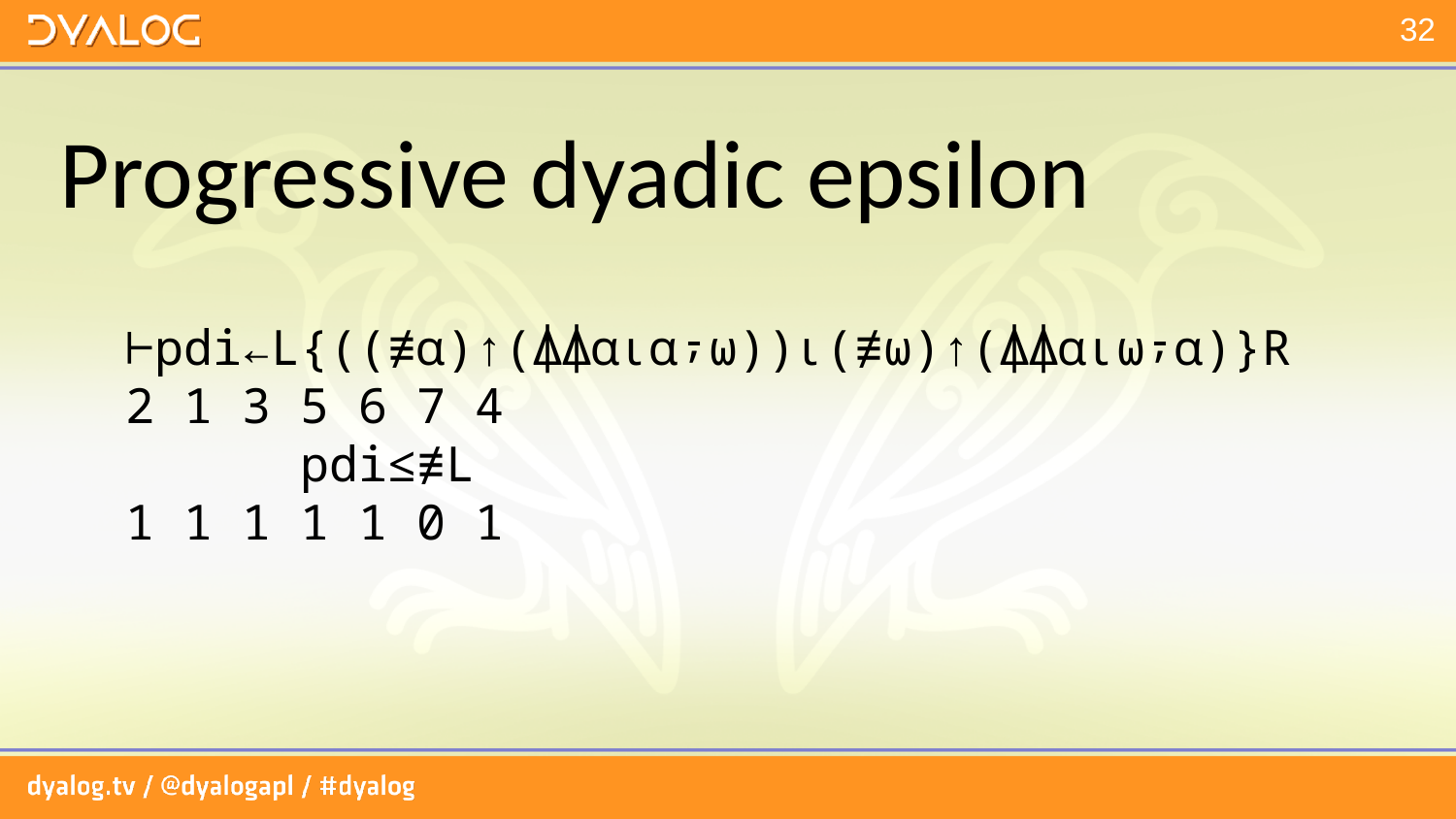

Progressive dyadic epsilon
      ⊢pdi←L{((≢⍺)↑(⍋⍋⍺⍳⍺⍪⍵))⍳(≢⍵)↑(⍋⍋⍺⍳⍵⍪⍺)}R
2 1 3 5 6 7 4
      pdi≤≢L
1 1 1 1 1 0 1